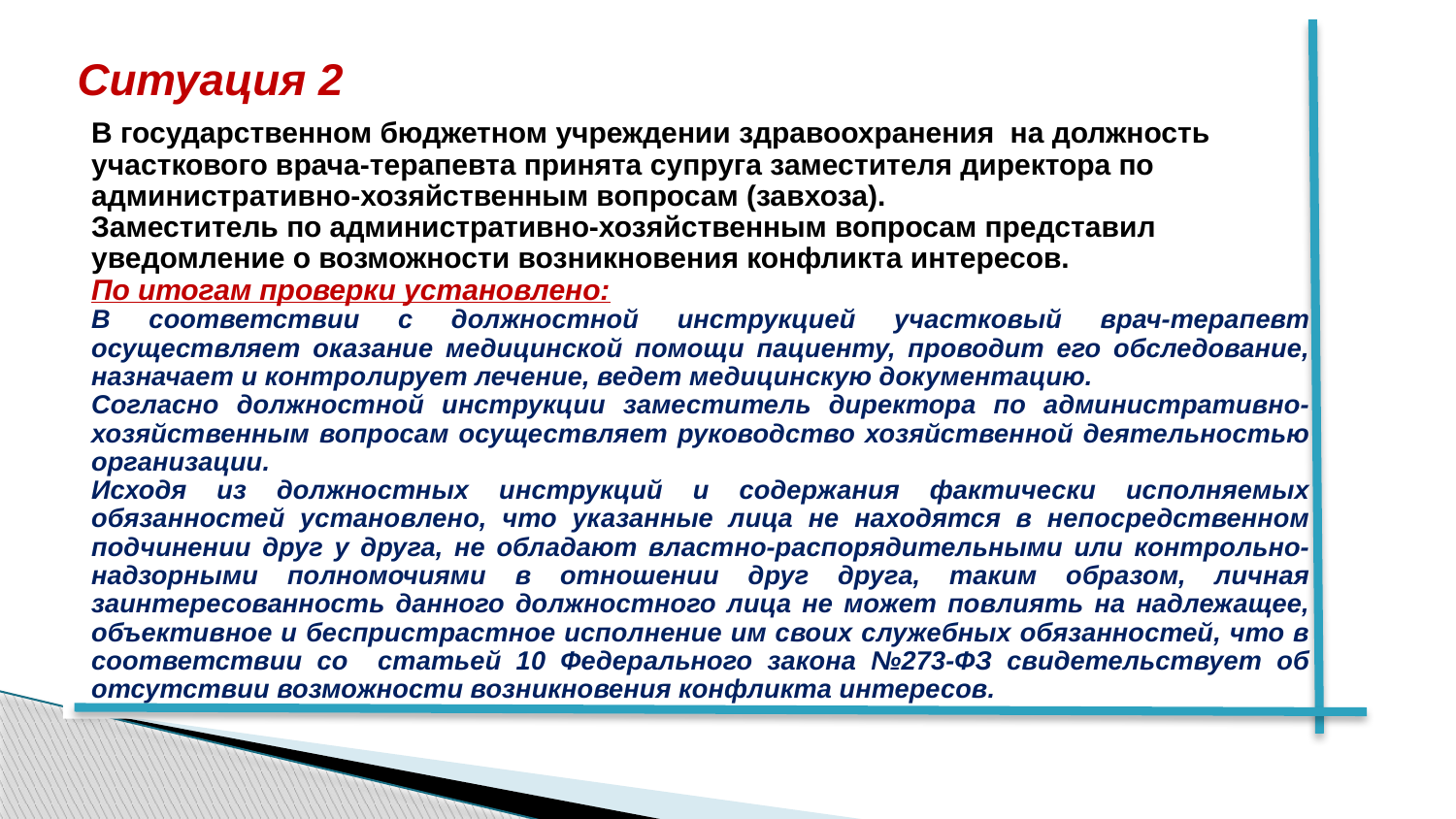

# Ситуация 2
В государственном бюджетном учреждении здравоохранения  на должность участкового врача-терапевта принята супруга заместителя директора по административно-хозяйственным вопросам (завхоза).
Заместитель по административно-хозяйственным вопросам представил уведомление о возможности возникновения конфликта интересов.
По итогам проверки установлено:
В соответствии с должностной инструкцией участковый врач-терапевт осуществляет оказание медицинской помощи пациенту, проводит его обследование, назначает и контролирует лечение, ведет медицинскую документацию.
Согласно должностной инструкции заместитель директора по административно-хозяйственным вопросам осуществляет руководство хозяйственной деятельностью организации.
Исходя из должностных инструкций и содержания фактически исполняемых обязанностей установлено, что указанные лица не находятся в непосредственном подчинении друг у друга, не обладают властно-распорядительными или контрольно-надзорными полномочиями в отношении друг друга, таким образом, личная заинтересованность данного должностного лица не может повлиять на надлежащее, объективное и беспристрастное исполнение им своих служебных обязанностей, что в соответствии со  статьей 10 Федерального закона №273-ФЗ свидетельствует об отсутствии возможности возникновения конфликта интересов.